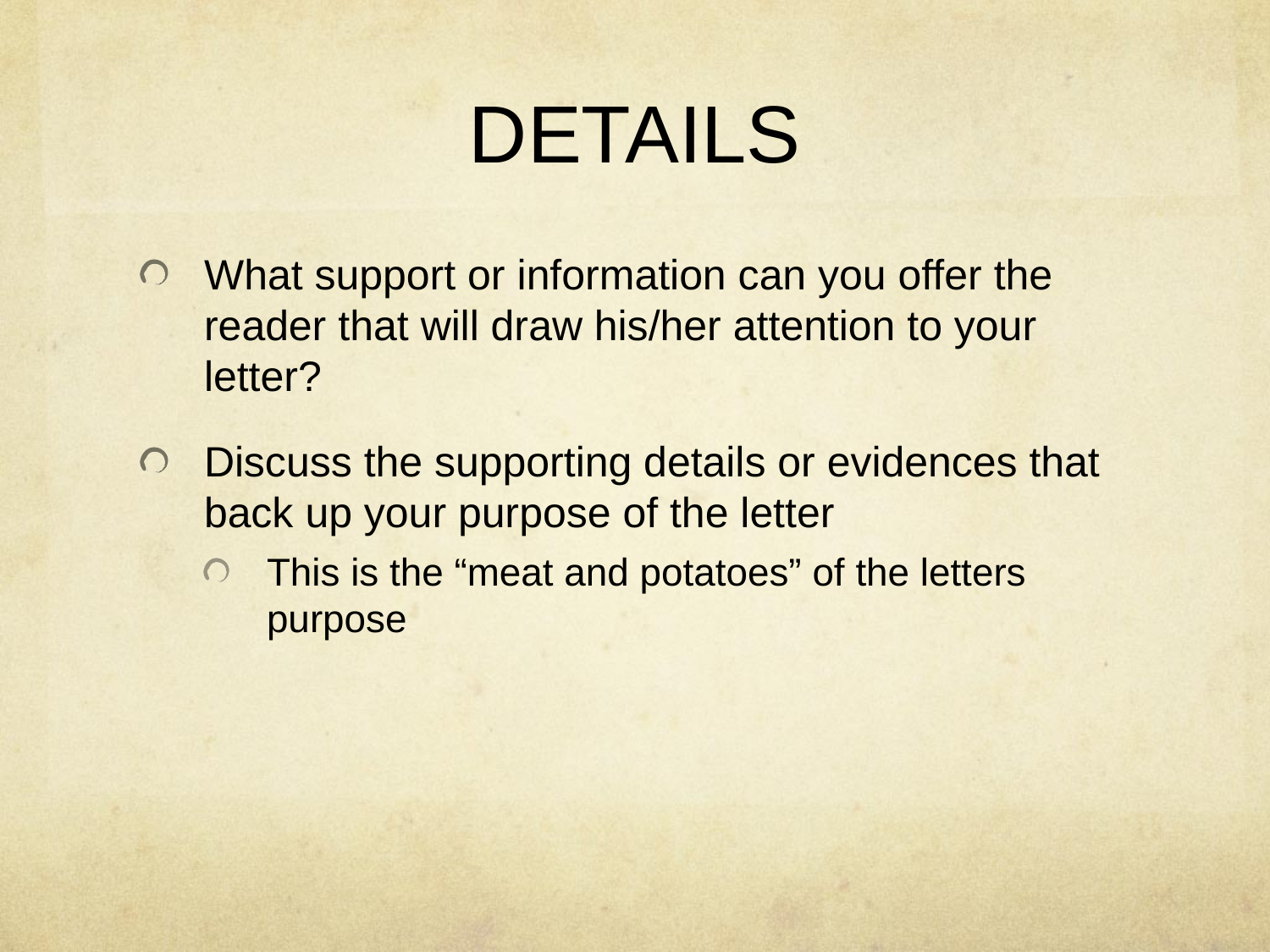

# DETAILS
What support or information can you offer the reader that will draw his/her attention to your letter?
Discuss the supporting details or evidences that back up your purpose of the letter
This is the “meat and potatoes” of the letters purpose